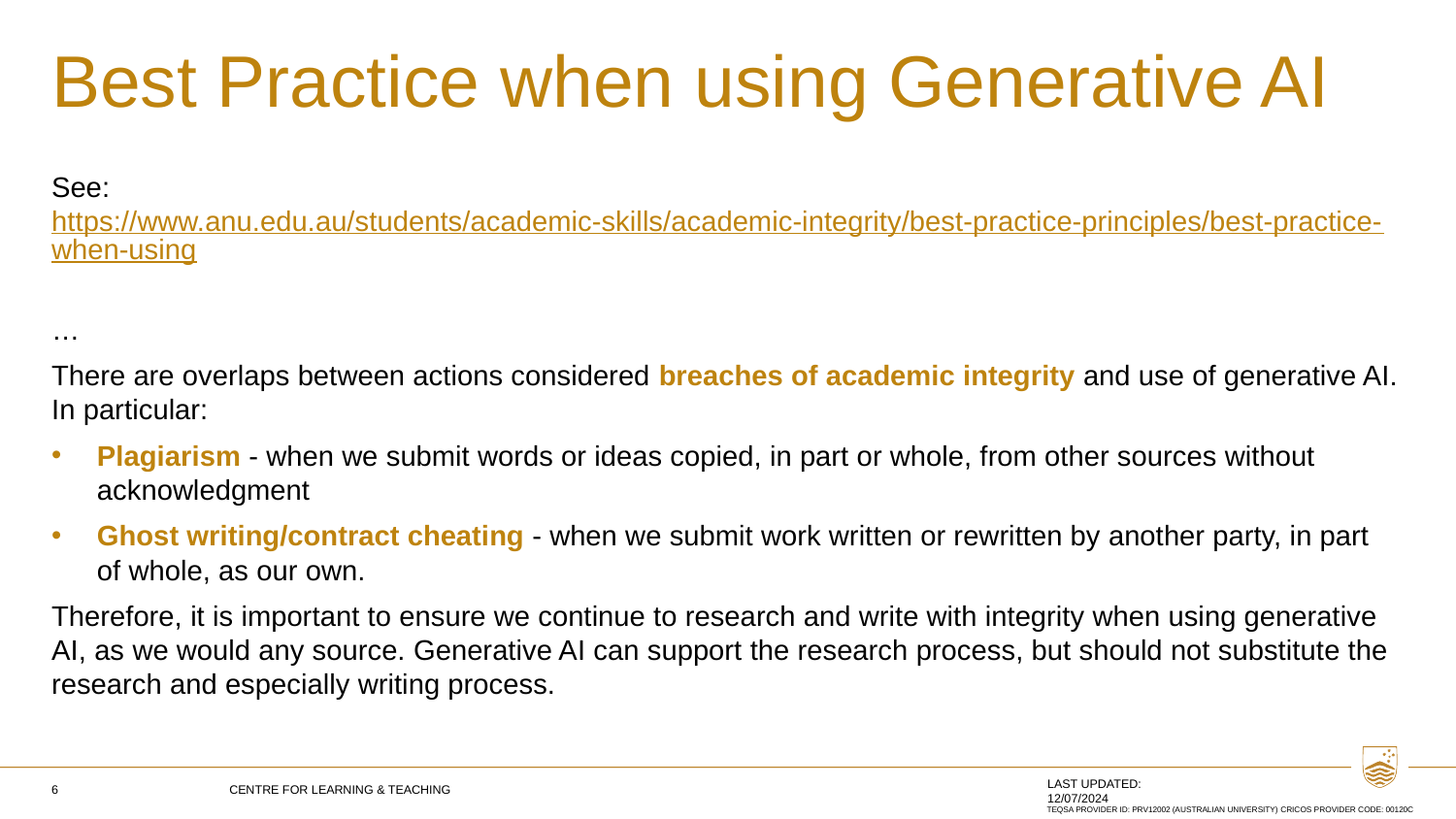

Best Practice when using Generative AI
See: https://www.anu.edu.au/students/academic-skills/academic-integrity/best-practice-principles/best-practice-when-using
…
There are overlaps between actions considered breaches of academic integrity and use of generative AI. In particular:
Plagiarism - when we submit words or ideas copied, in part or whole, from other sources without acknowledgment
Ghost writing/contract cheating - when we submit work written or rewritten by another party, in part of whole, as our own.
Therefore, it is important to ensure we continue to research and write with integrity when using generative AI, as we would any source. Generative AI can support the research process, but should not substitute the research and especially writing process.

6
Centre for Learning & Teaching
Last updated: 12/07/2024